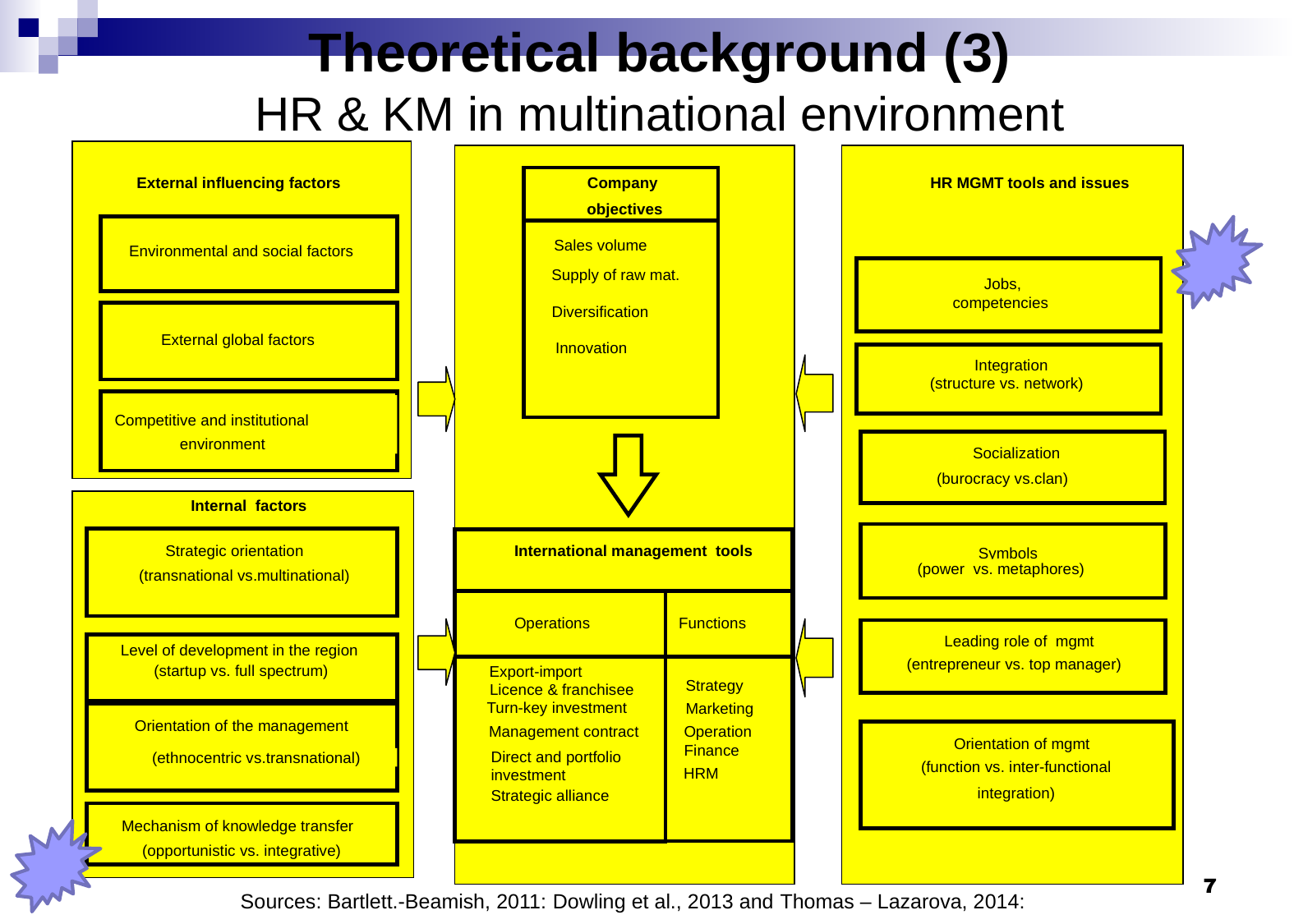

# Theoretical background (3) HR & KM in multinational environment

External influencing factors
Company
objectives
      HR MGMT tools and issues

Sales volume
Environmental and social factors

  Supply of raw mat.

Jobs, competencies
 Diversification

External global factors

Integration

(structure vs. network)

Competitive and institutional

environment

 Socialization
        (burocracy vs.clan)

        Internal  factors

Strategic orientation
International management  tools
Symbols
(power  vs. metaphores)
(transnational vs.multinational)

Operations
Functions

Leading role of  mgmt

Level of development in the region

(entrepreneur vs. top manager)
(startup vs. full spectrum)

 Export-import
  Strategy

  Licence & franchisee

 Turn-key investment
Marketing

Orientation of the management

 Management contract
 Operation

Orientation of mgmt

 Finance
 Direct and portfolio
(ethnocentric vs.transnational)

(function vs. inter-functional
integration)
 HRM
  investment

 Strategic alliance

 Mechanism of knowledge transfer
(opportunistic vs. integrative)
   Innovation

7
Sources: Bartlett.-Beamish, 2011: Dowling et al., 2013 and Thomas – Lazarova, 2014: